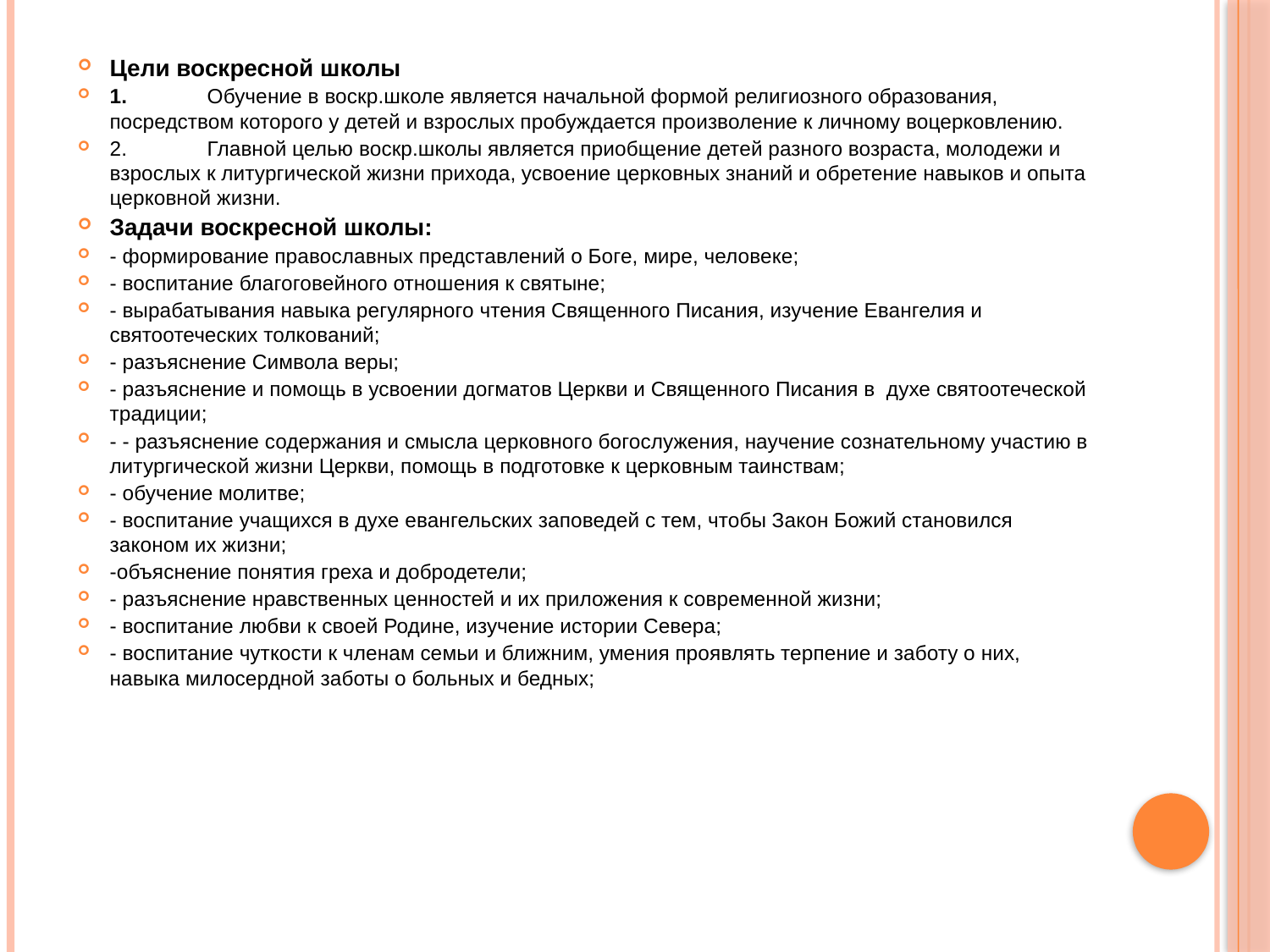

Цели воскресной школы
1.              Обучение в воскр.школе является начальной формой религиозного образования, посредством которого у детей и взрослых пробуждается произволение к личному воцерковлению.
2.              Главной целью воскр.школы является приобщение детей разного возраста, молодежи и взрослых к литургической жизни прихода, усвоение церковных знаний и обретение навыков и опыта церковной жизни.
Задачи воскресной школы:
- формирование православных представлений о Боге, мире, человеке;
- воспитание благоговейного отношения к святыне;
- вырабатывания навыка регулярного чтения Священного Писания, изучение Евангелия и святоотеческих толкований;
- разъяснение Символа веры;
- разъяснение и помощь в усвоении догматов Церкви и Священного Писания в  духе святоотеческой традиции;
- - разъяснение содержания и смысла церковного богослужения, научение сознательному участию в литургической жизни Церкви, помощь в подготовке к церковным таинствам;
- обучение молитве;
- воспитание учащихся в духе евангельских заповедей с тем, чтобы Закон Божий становился законом их жизни;
-объяснение понятия греха и добродетели;
- разъяснение нравственных ценностей и их приложения к современной жизни;
- воспитание любви к своей Родине, изучение истории Севера;
- воспитание чуткости к членам семьи и ближним, умения проявлять терпение и заботу о них, навыка милосердной заботы о больных и бедных;